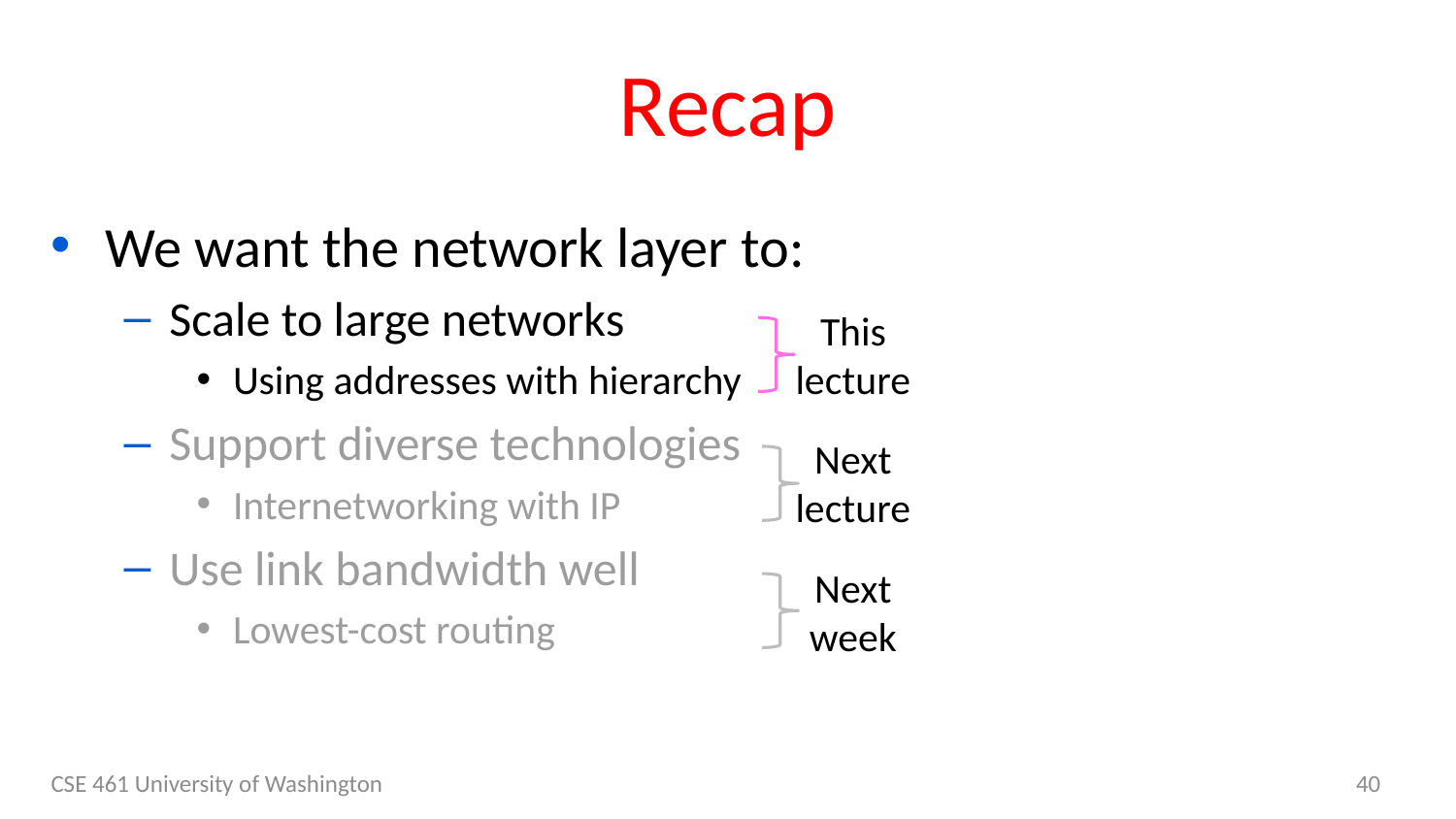

# Recap
We want the network layer to:
Scale to large networks
Using addresses with hierarchy
Support diverse technologies
Internetworking with IP
Use link bandwidth well
Lowest-cost routing
This
lecture

Next
lecture

Next
week

CSE 461 University of Washington
40